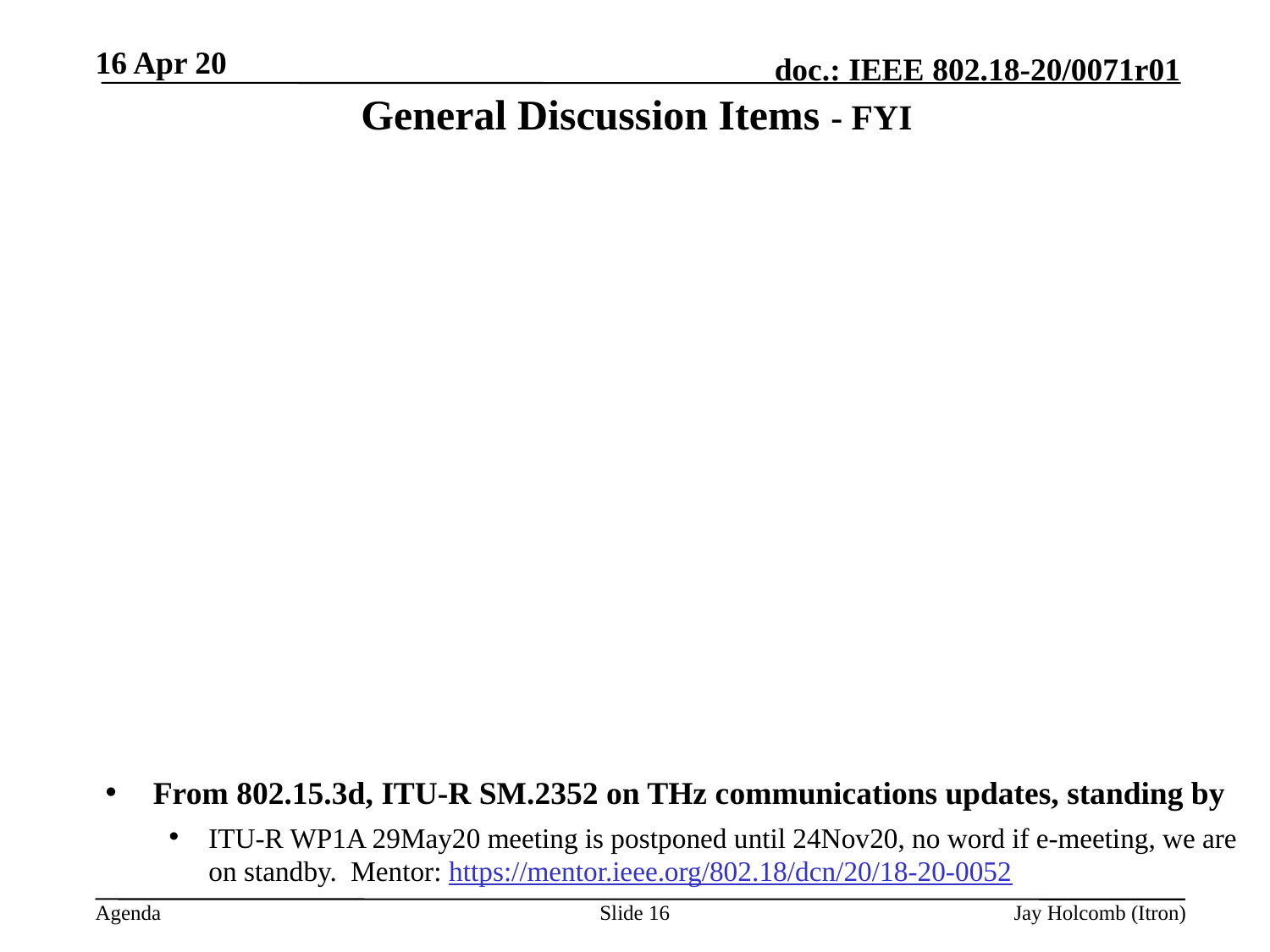

16 Apr 20
# General Discussion Items - FYI

From 802.15.3d, ITU-R SM.2352 on THz communications updates, standing by
ITU-R WP1A 29May20 meeting is postponed until 24Nov20, no word if e-meeting, we are on standby.  Mentor: https://mentor.ieee.org/802.18/dcn/20/18-20-0052

Slide 16
Jay Holcomb (Itron)